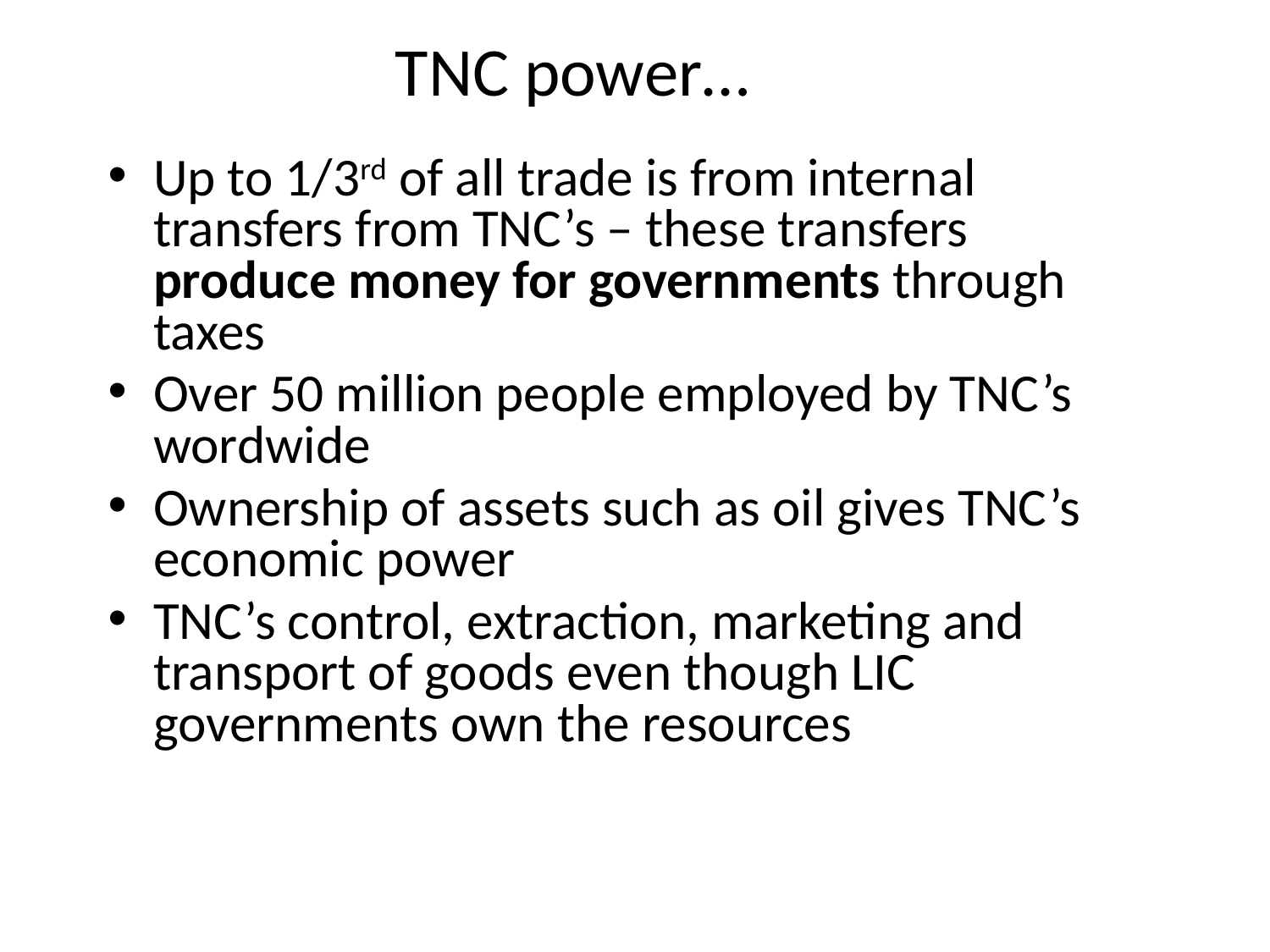

# TNC power…
Up to 1/3rd of all trade is from internal transfers from TNC’s – these transfers produce money for governments through taxes
Over 50 million people employed by TNC’s wordwide
Ownership of assets such as oil gives TNC’s economic power
TNC’s control, extraction, marketing and transport of goods even though LIC governments own the resources